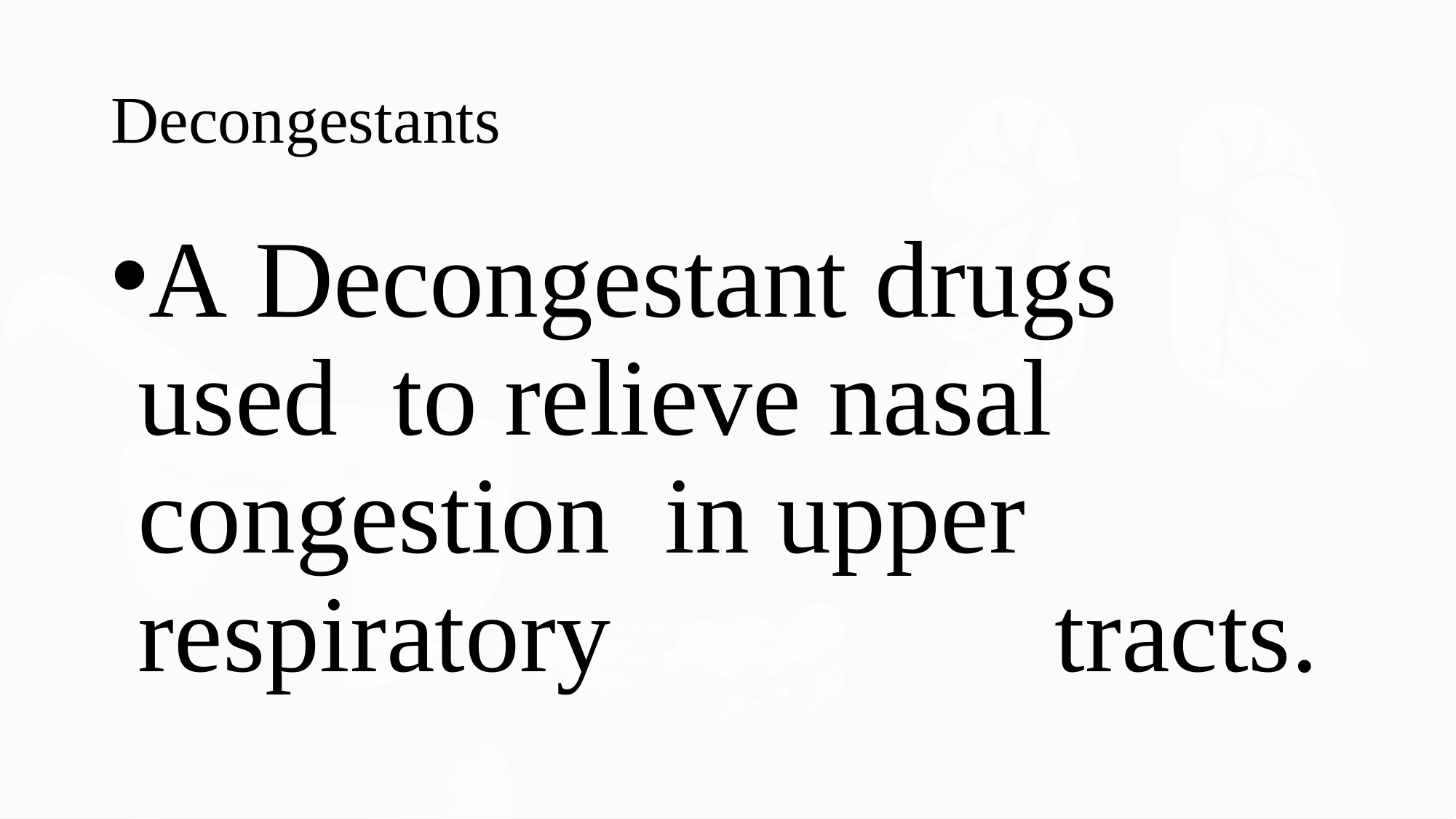

# Decongestants
A Decongestant drugs used  to relieve nasal congestion  in upper	respiratory	tracts.